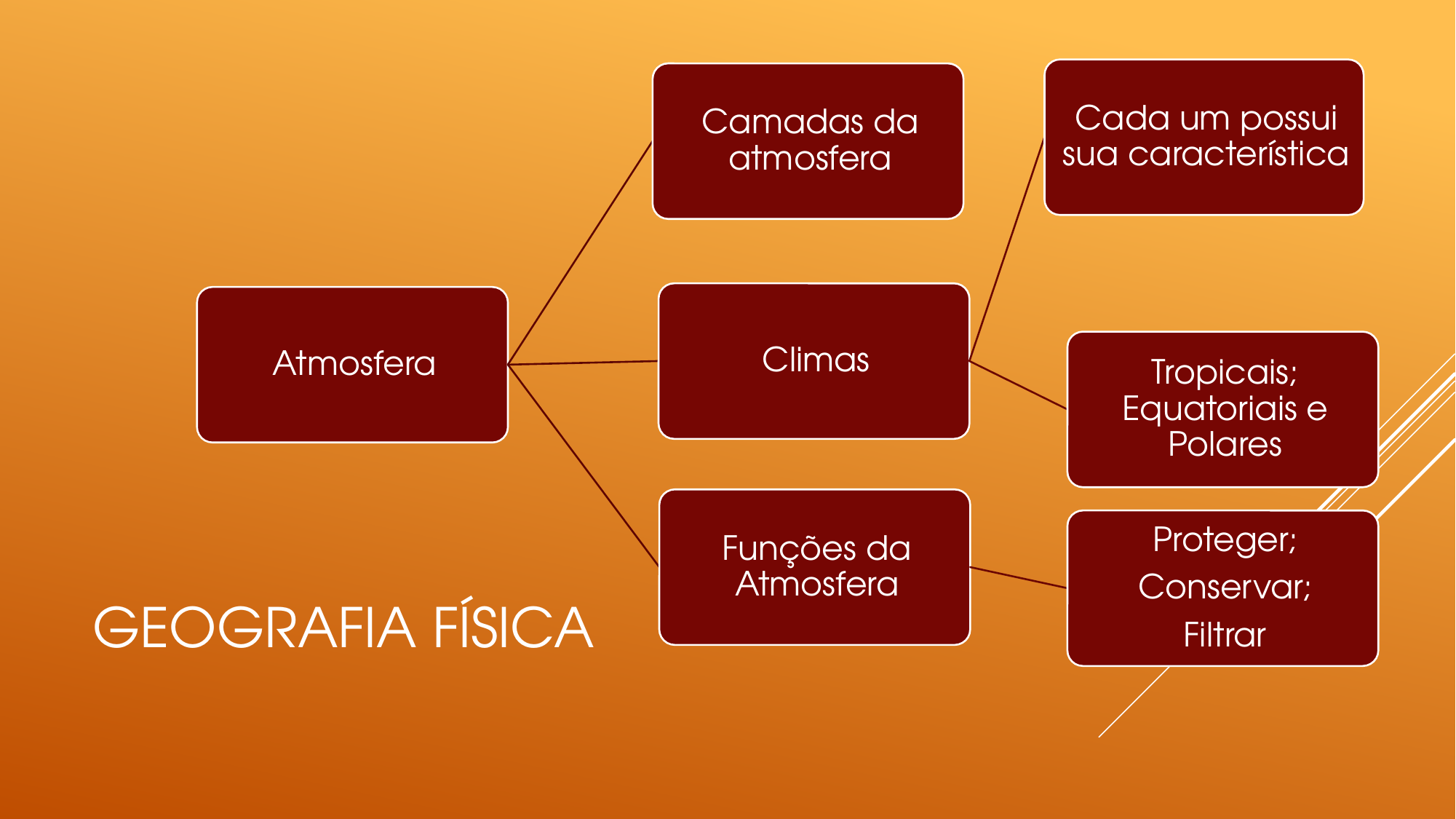

Atmosfera

Camadas da atmosfera

Climas

Cada um possui sua característica

Tropicais; Equatoriais e Polares

Funções da Atmosfera

Proteger;
Conservar;
Filtrar
# Geografia Física